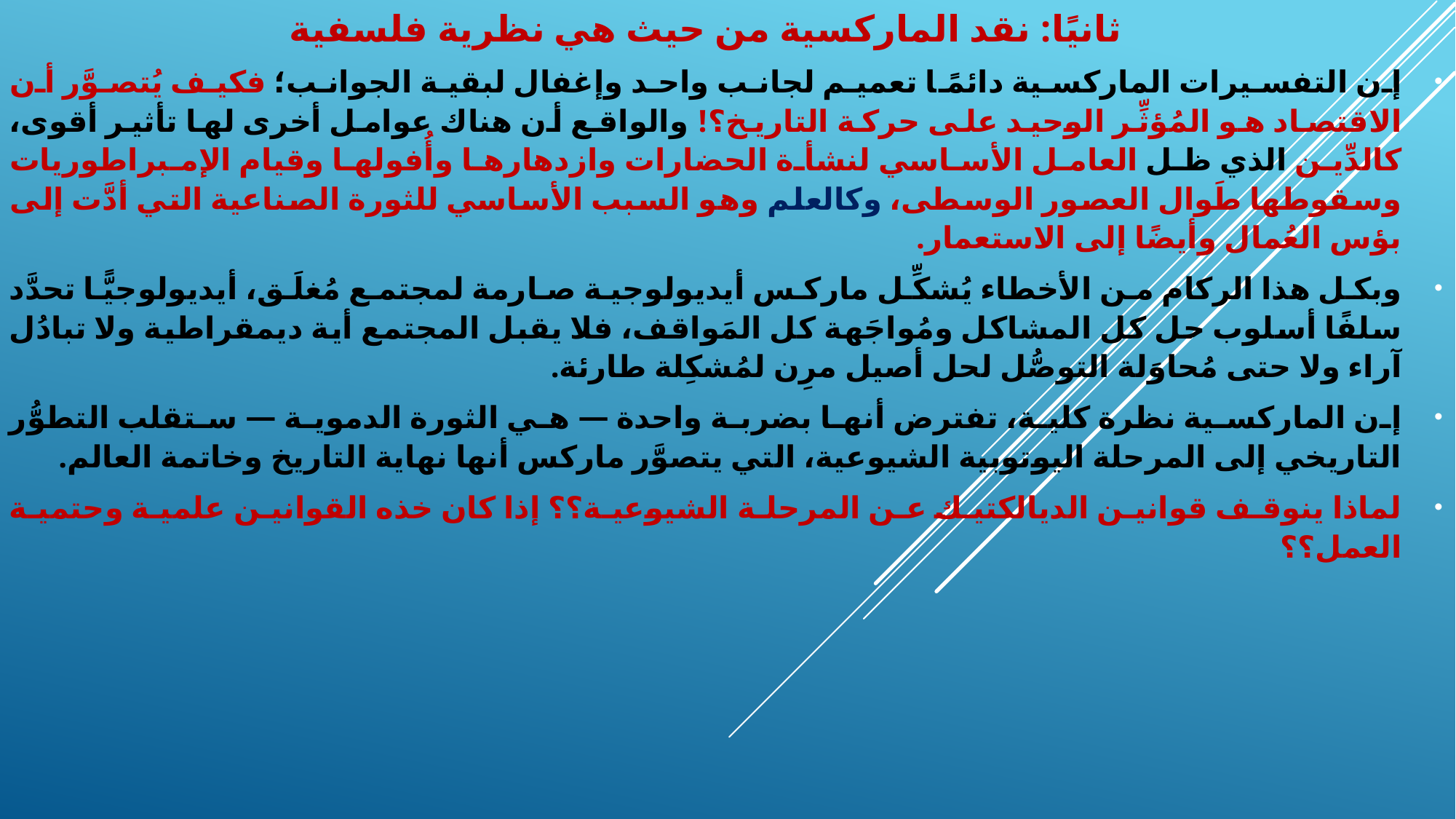

# ثانيًا: نقد الماركسية من حيث هي نظرية فلسفية
إن التفسيرات الماركسية دائمًا تعميم لجانب واحد وإغفال لبقية الجوانب؛ فكيف يُتصوَّر أن الاقتصاد هو المُؤثِّر الوحيد على حركة التاريخ؟! والواقع أن هناك عوامل أخرى لها تأثير أقوى، كالدِّين الذي ظل العامل الأساسي لنشأة الحضارات وازدهارها وأُفولها وقيام الإمبراطوريات وسقوطها طَوال العصور الوسطى، وكالعلم وهو السبب الأساسي للثورة الصناعية التي أدَّت إلى بؤس العُمال وأيضًا إلى الاستعمار.
وبكل هذا الركام من الأخطاء يُشكِّل ماركس أيديولوجية صارمة لمجتمع مُغلَق، أيديولوجيًّا تحدَّد سلفًا أسلوب حل كل المشاكل ومُواجَهة كل المَواقف، فلا يقبل المجتمع أية ديمقراطية ولا تبادُل آراء ولا حتى مُحاوَلة التوصُّل لحل أصيل مرِن لمُشكِلة طارئة.
إن الماركسية نظرة كلية، تفترض أنها بضربة واحدة — هي الثورة الدموية — ستقلب التطوُّر التاريخي إلى المرحلة اليوتوبية الشيوعية، التي يتصوَّر ماركس أنها نهاية التاريخ وخاتمة العالم.
لماذا ينوقف قوانين الديالكتيك عن المرحلة الشيوعية؟؟ إذا كان خذه القوانين علمية وحتمية العمل؟؟